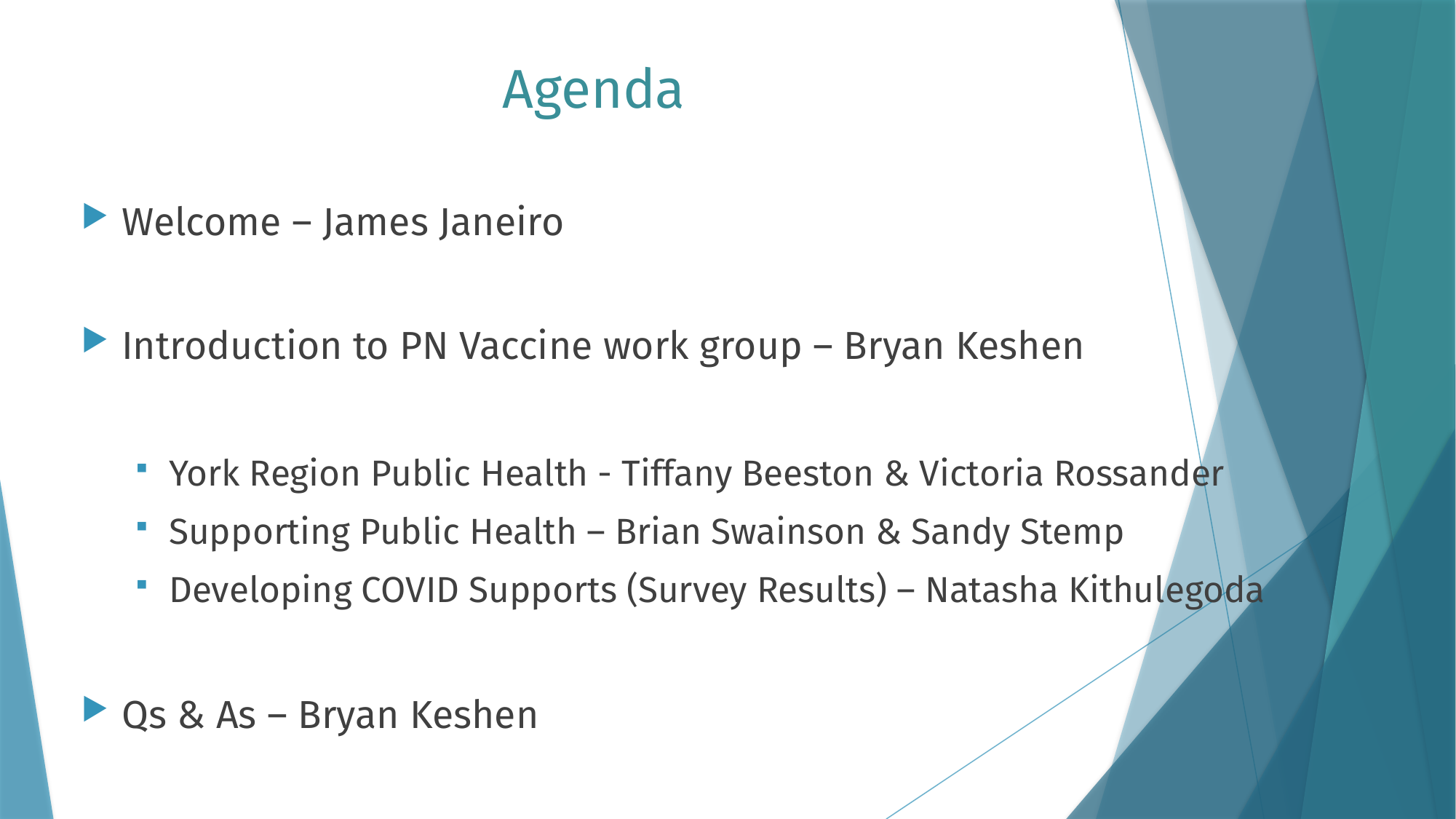

# Agenda

Welcome – James Janeiro

Introduction to PN Vaccine work group – Bryan Keshen

York Region Public Health - Tiffany Beeston & Victoria Rossander
Supporting Public Health – Brian Swainson & Sandy Stemp
Developing COVID Supports (Survey Results) – Natasha Kithulegoda

Qs & As – Bryan Keshen